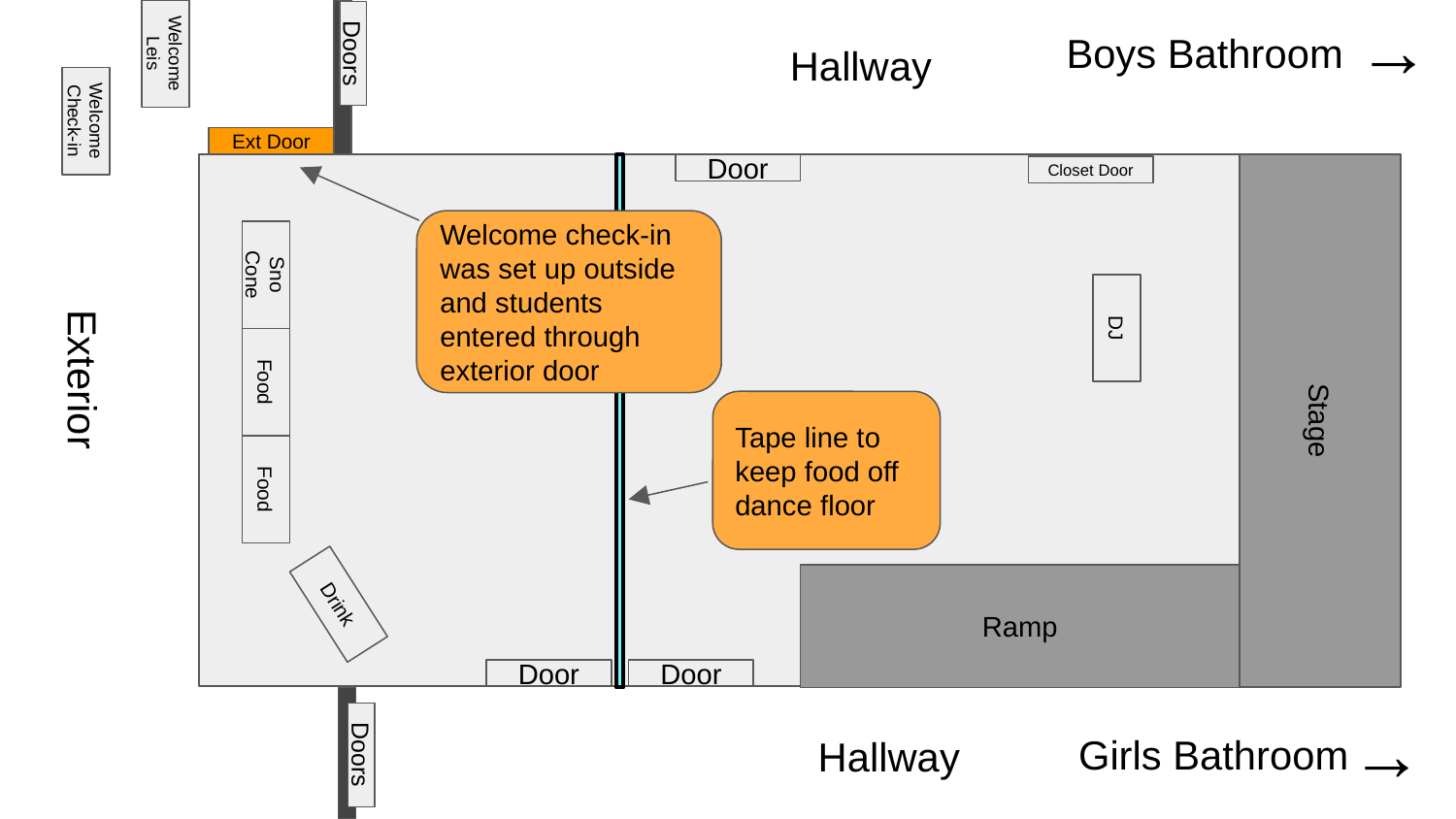

Boys Bathroom
→
Welcome
Leis
Hallway
Doors
Welcome
Check-in
Ext Door

Door

Closet Door
Welcome check-in was set up outside and students entered through exterior door
Sno Cone
DJ
Stage
Exterior
Food
Tape line to keep food off dance floor
Food
Ramp
Drink
Door
Door

Hallway
→
Girls Bathroom
Doors